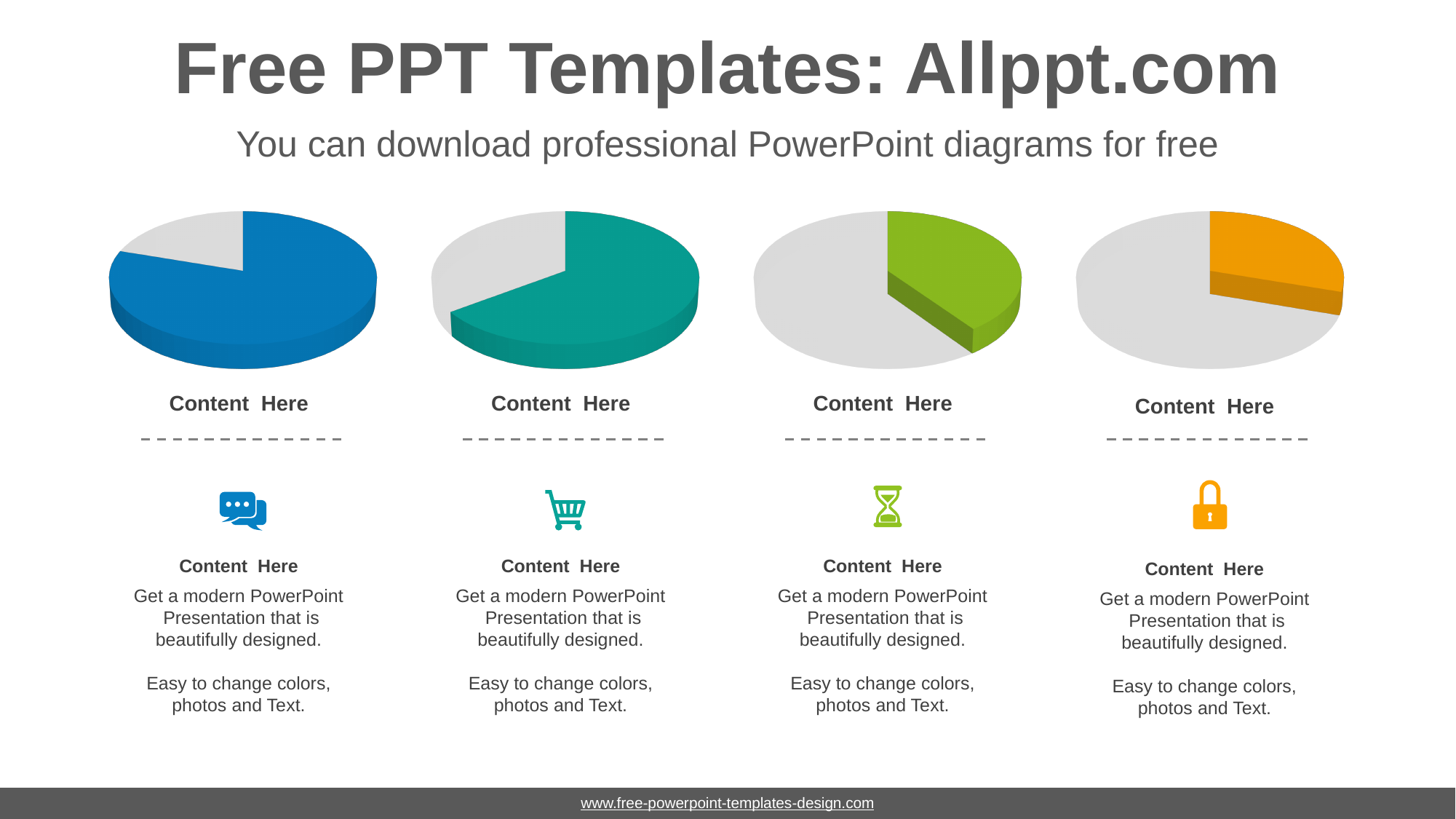

# Free PPT Templates: Allppt.com
You can download professional PowerPoint diagrams for free

[unsupported chart]

[unsupported chart]

[unsupported chart]

[unsupported chart]

Content  Here
Content  Here
Content  Here
Content  Here

Content  Here
Get a modern PowerPoint  Presentation that is beautifully designed.

Easy to change colors, photos and Text.
Content  Here
Get a modern PowerPoint  Presentation that is beautifully designed.

Easy to change colors, photos and Text.
Content  Here
Get a modern PowerPoint  Presentation that is beautifully designed.

Easy to change colors, photos and Text.
Content  Here
Get a modern PowerPoint  Presentation that is beautifully designed.

Easy to change colors, photos and Text.
www.free-powerpoint-templates-design.com